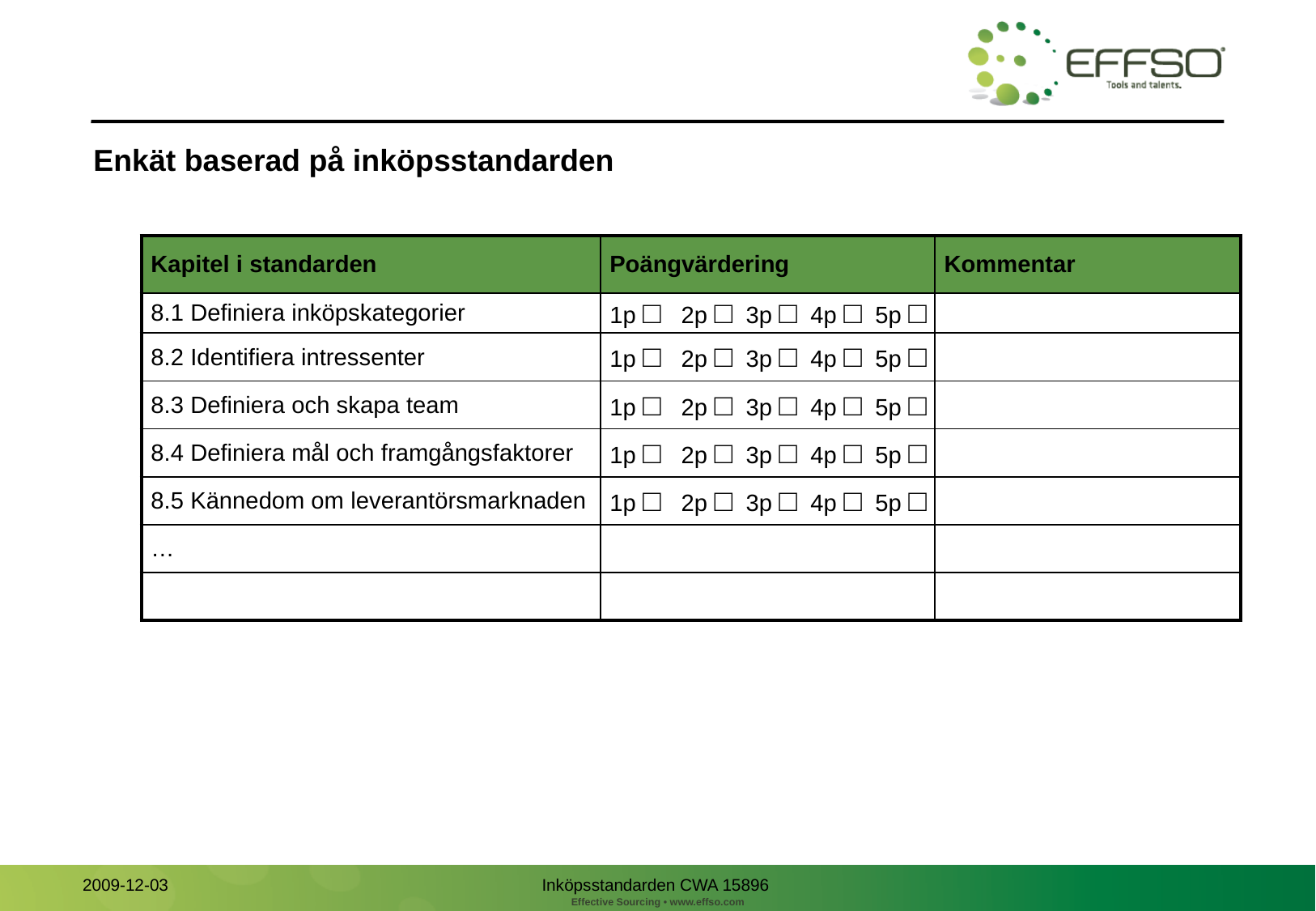

# Enkät baserad på inköpsstandarden
| Kapitel i standarden | Poängvärdering | Kommentar |
| --- | --- | --- |
| 8.1 Definiera inköpskategorier | 1p □ 2p □ 3p □ 4p □ 5p □ |  |
| 8.2 Identifiera intressenter | 1p □ 2p □ 3p □ 4p □ 5p □ |  |
| 8.3 Definiera och skapa team | 1p □ 2p □ 3p □ 4p □ 5p □ |  |
| 8.4 Definiera mål och framgångsfaktorer | 1p □ 2p □ 3p □ 4p □ 5p □ |  |
| 8.5 Kännedom om leverantörsmarknaden | 1p □ 2p □ 3p □ 4p □ 5p □ |  |
| … |  |  |
|  |  |  |

Inköpsstandarden CWA 15896
2009-12-03